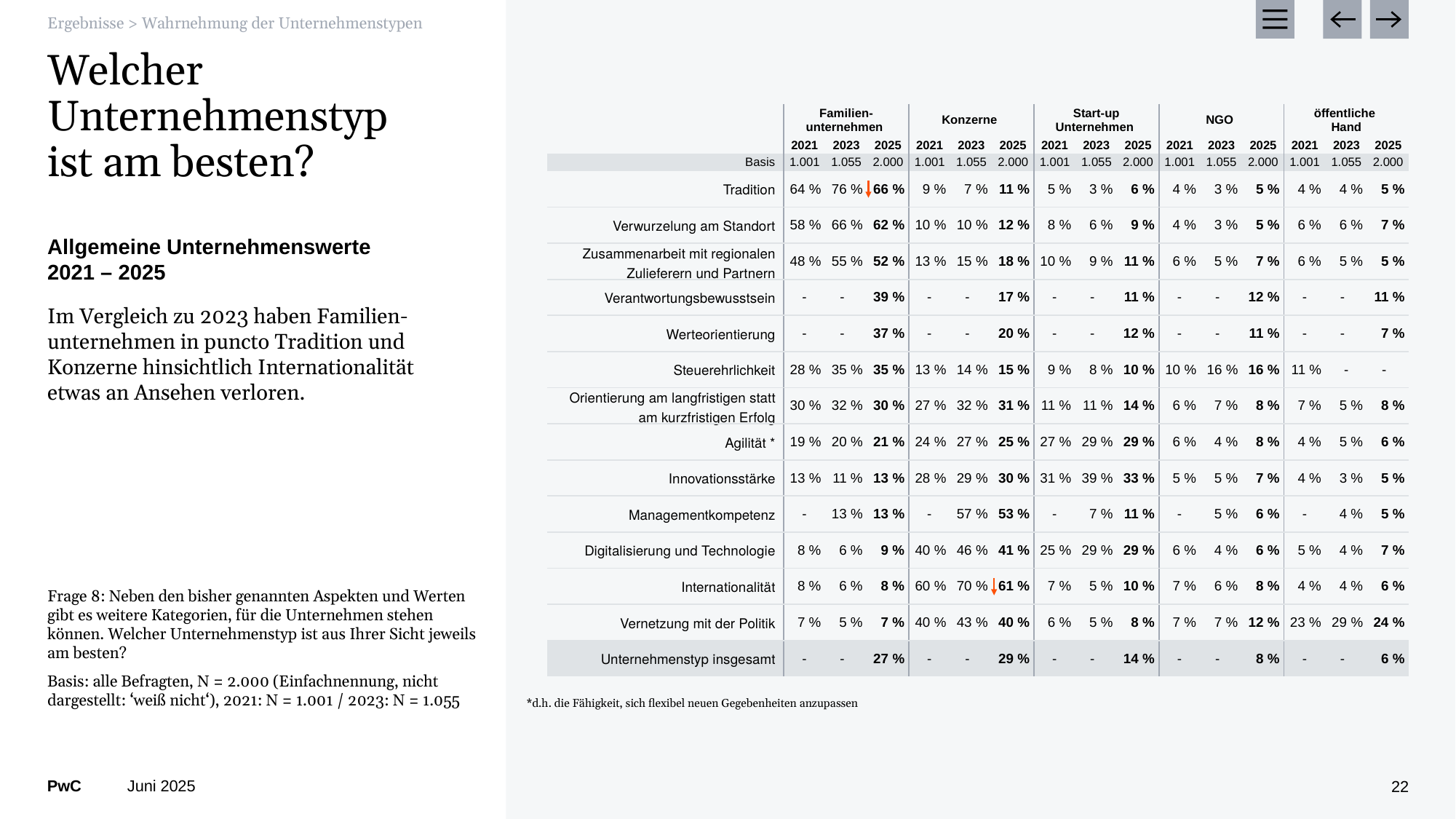

Ergebnisse > Wahrnehmung der Unternehmenstypen
# Welcher Unternehmenstyp ist am besten?
|  | Familien-unternehmen |  |  | Konzerne |  |  | Start-up Unternehmen |  |  | NGO |  |  | öffentliche Hand |  |  |
| --- | --- | --- | --- | --- | --- | --- | --- | --- | --- | --- | --- | --- | --- | --- | --- |
|  | 2021 | 2023 | 2025 | 2021 | 2023 | 2025 | 2021 | 2023 | 2025 | 2021 | 2023 | 2025 | 2021 | 2023 | 2025 |
| Basis | 1.001 | 1.055 | 2.000 | 1.001 | 1.055 | 2.000 | 1.001 | 1.055 | 2.000 | 1.001 | 1.055 | 2.000 | 1.001 | 1.055 | 2.000 |
| Tradition | 64 % | 76 % | 66 % | 9 % | 7 % | 11 % | 5 % | 3 % | 6 % | 4 % | 3 % | 5 % | 4 % | 4 % | 5 % |
| Verwurzelung am Standort | 58 % | 66 % | 62 % | 10 % | 10 % | 12 % | 8 % | 6 % | 9 % | 4 % | 3 % | 5 % | 6 % | 6 % | 7 % |
| Zusammenarbeit mit regionalen Zulieferern und Partnern | 48 % | 55 % | 52 % | 13 % | 15 % | 18 % | 10 % | 9 % | 11 % | 6 % | 5 % | 7 % | 6 % | 5 % | 5 % |
| Verantwortungsbewusstsein | - | - | 39 % | - | - | 17 % | - | - | 11 % | - | - | 12 % | - | - | 11 % |
| Werteorientierung | - | - | 37 % | - | - | 20 % | - | - | 12 % | - | - | 11 % | - | - | 7 % |
| Steuerehrlichkeit | 28 % | 35 % | 35 % | 13 % | 14 % | 15 % | 9 % | 8 % | 10 % | 10 % | 16 % | 16 % | 11 % | - | - |
| Orientierung am langfristigen statt am kurzfristigen Erfolg | 30 % | 32 % | 30 % | 27 % | 32 % | 31 % | 11 % | 11 % | 14 % | 6 % | 7 % | 8 % | 7 % | 5 % | 8 % |
| Agilität \* | 19 % | 20 % | 21 % | 24 % | 27 % | 25 % | 27 % | 29 % | 29 % | 6 % | 4 % | 8 % | 4 % | 5 % | 6 % |
| Innovationsstärke | 13 % | 11 % | 13 % | 28 % | 29 % | 30 % | 31 % | 39 % | 33 % | 5 % | 5 % | 7 % | 4 % | 3 % | 5 % |
| Managementkompetenz | - | 13 % | 13 % | - | 57 % | 53 % | - | 7 % | 11 % | - | 5 % | 6 % | - | 4 % | 5 % |
| Digitalisierung und Technologie | 8 % | 6 % | 9 % | 40 % | 46 % | 41 % | 25 % | 29 % | 29 % | 6 % | 4 % | 6 % | 5 % | 4 % | 7 % |
| Internationalität | 8 % | 6 % | 8 % | 60 % | 70 % | 61 % | 7 % | 5 % | 10 % | 7 % | 6 % | 8 % | 4 % | 4 % | 6 % |
| Vernetzung mit der Politik | 7 % | 5 % | 7 % | 40 % | 43 % | 40 % | 6 % | 5 % | 8 % | 7 % | 7 % | 12 % | 23 % | 29 % | 24 % |
| Unternehmenstyp insgesamt | - | - | 27 % | - | - | 29 % | - | - | 14 % | - | - | 8 % | - | - | 6 % |
Allgemeine Unternehmenswerte
2021 – 2025
Im Vergleich zu 2023 haben Familien-unternehmen in puncto Tradition und Konzerne hinsichtlich Internationalität
etwas an Ansehen verloren.
Frage 8: Neben den bisher genannten Aspekten und Werten gibt es weitere Kategorien, für die Unternehmen stehen können. Welcher Unternehmenstyp ist aus Ihrer Sicht jeweils am besten?
Basis: alle Befragten, N = 2.000 (Einfachnennung, nicht dargestellt: ‘weiß nicht‘), 2021: N = 1.001 / 2023: N = 1.055
*d.h. die Fähigkeit, sich flexibel neuen Gegebenheiten anzupassen
Juni 2025
22